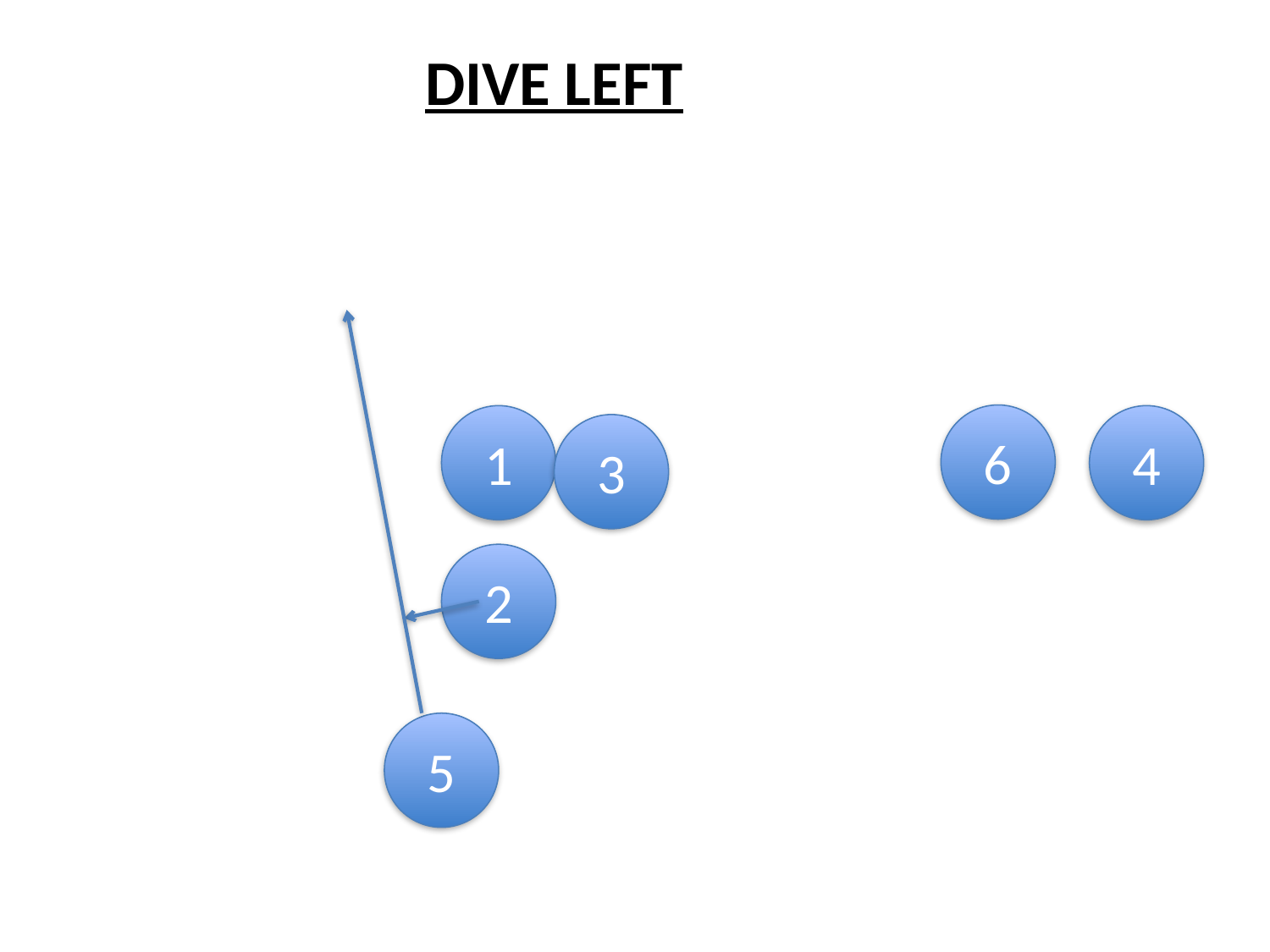

DIVE LEFT
6
1
4
3
2
5